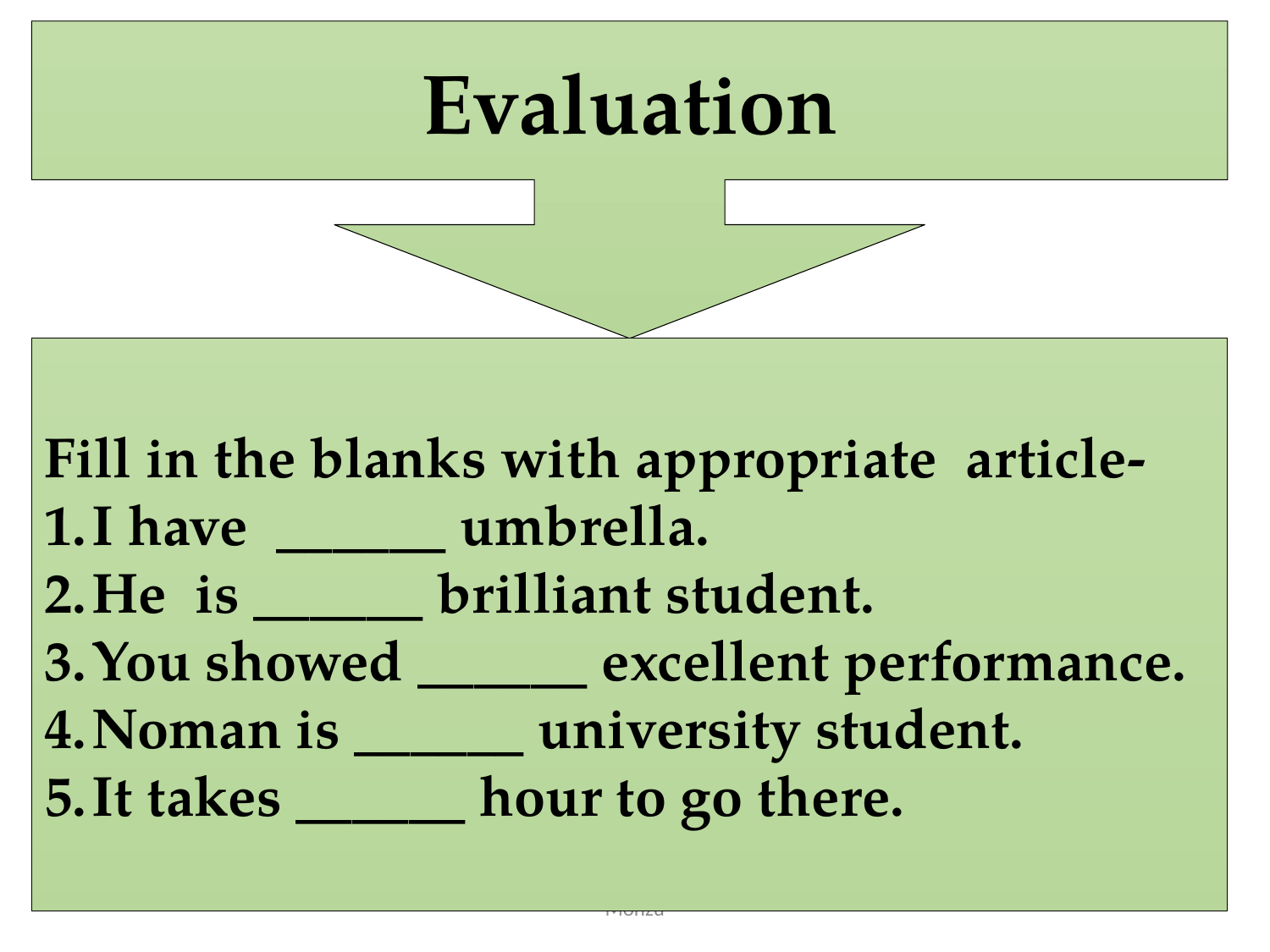

Evaluation

Fill in the blanks with appropriate  article-
I have  ______ umbrella.
He  is ______ brilliant student.
You showed ______ excellent performance.
Noman is ______ university student.
It takes ______ hour to go there.

Monzu